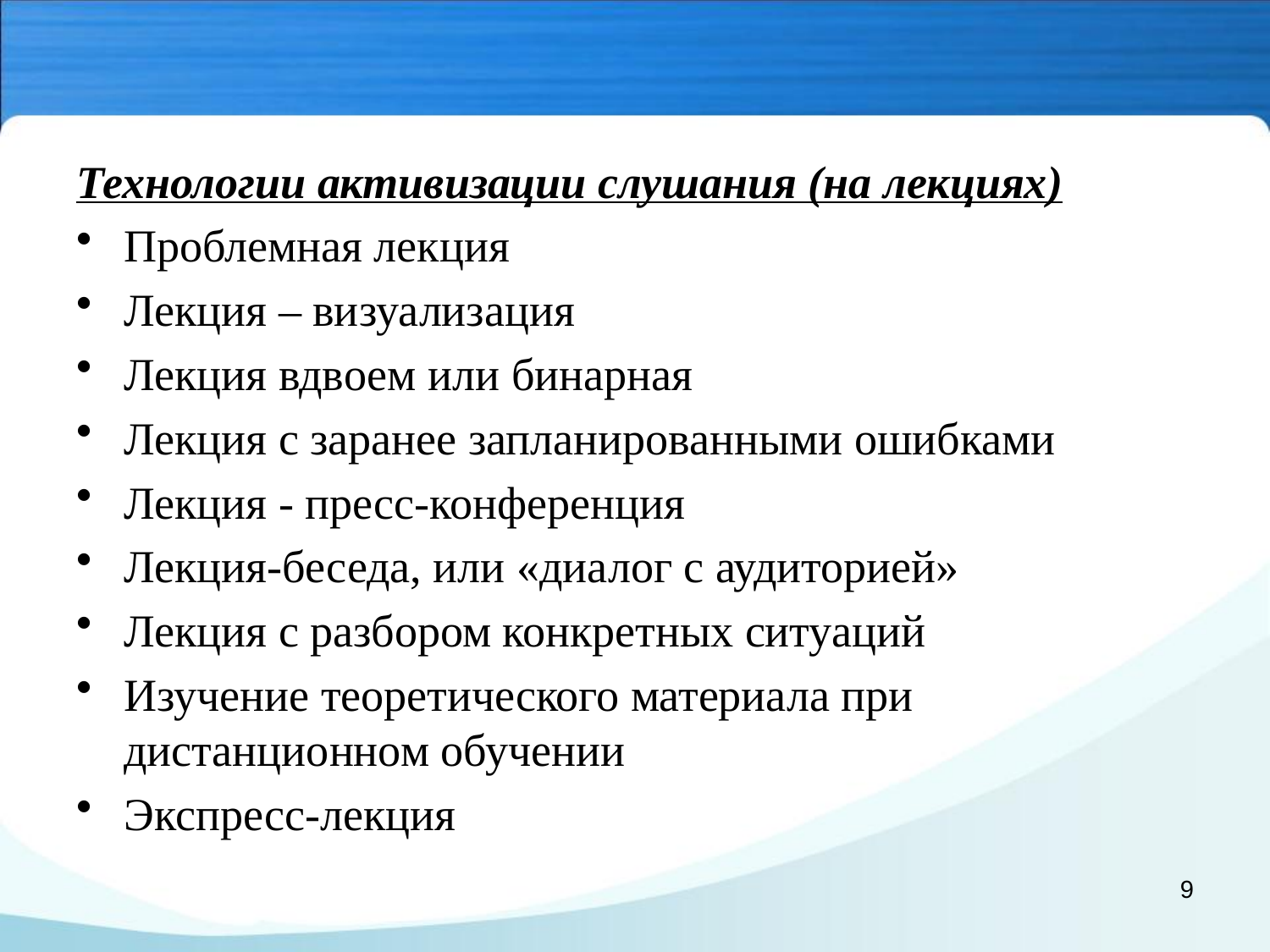

Технологии активизации слушания (на лекциях)
Проблемная лекция
Лекция – визуализация
Лекция вдвоем или бинарная
Лекция с заранее запланированными ошибками
Лекция - пресс-конференция
Лекция-беседа, или «диалог с аудиторией»
Лекция с разбором конкретных ситуаций
Изучение теоретического материала при дистанционном обучении
Экспресс-лекция

9